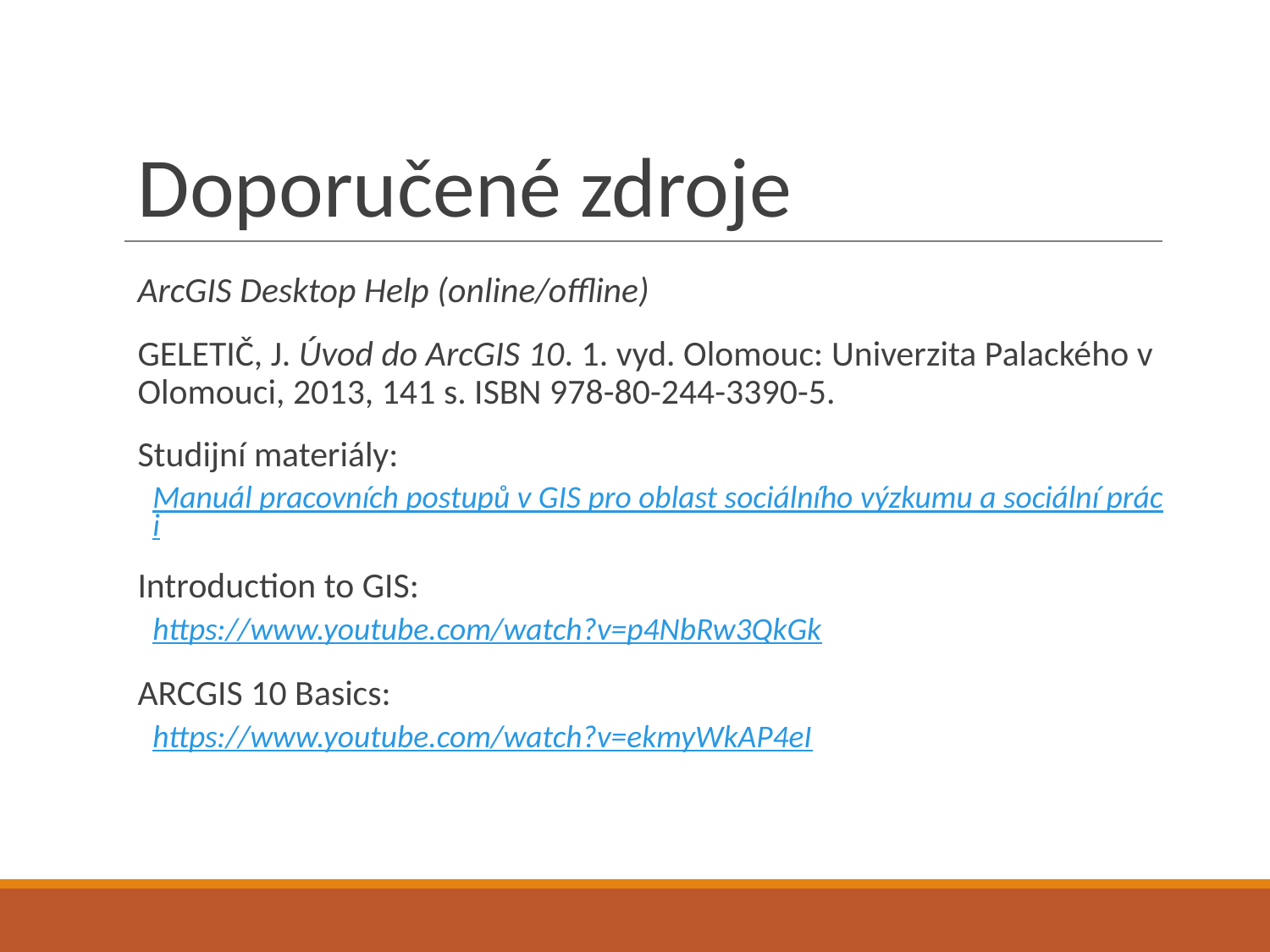

# Doporučené zdroje
ArcGIS Desktop Help (online/offline)
GELETIČ, J. Úvod do ArcGIS 10. 1. vyd. Olomouc: Univerzita Palackého v Olomouci, 2013, 141 s. ISBN 978-80-244-3390-5.
Studijní materiály:
Manuál pracovních postupů v GIS pro oblast sociálního výzkumu a sociální práci
Introduction to GIS:
https://www.youtube.com/watch?v=p4NbRw3QkGk
ARCGIS 10 Basics:
https://www.youtube.com/watch?v=ekmyWkAP4eI